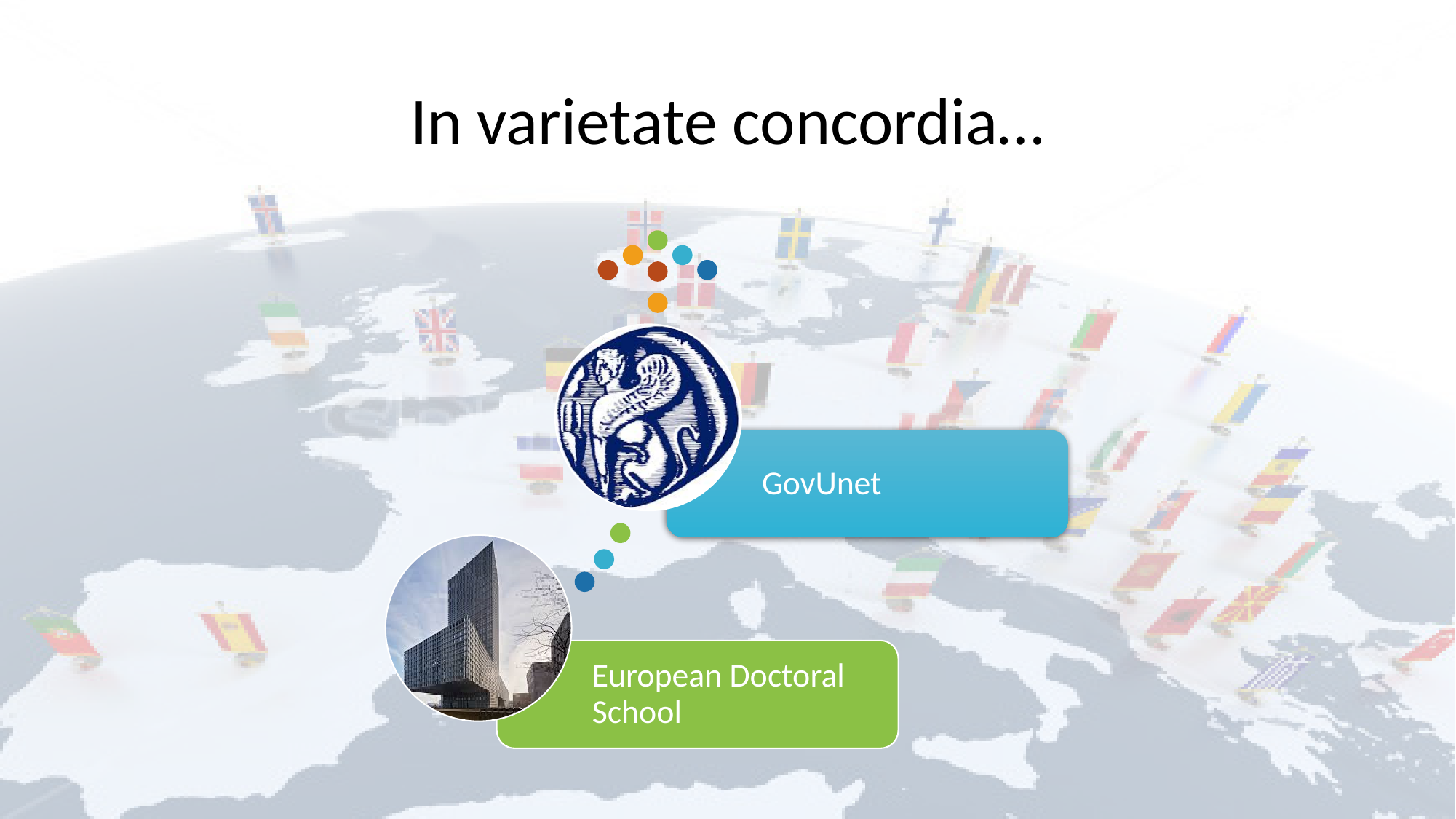

# In varietate concordia…
European Doctoral School
GovUnet